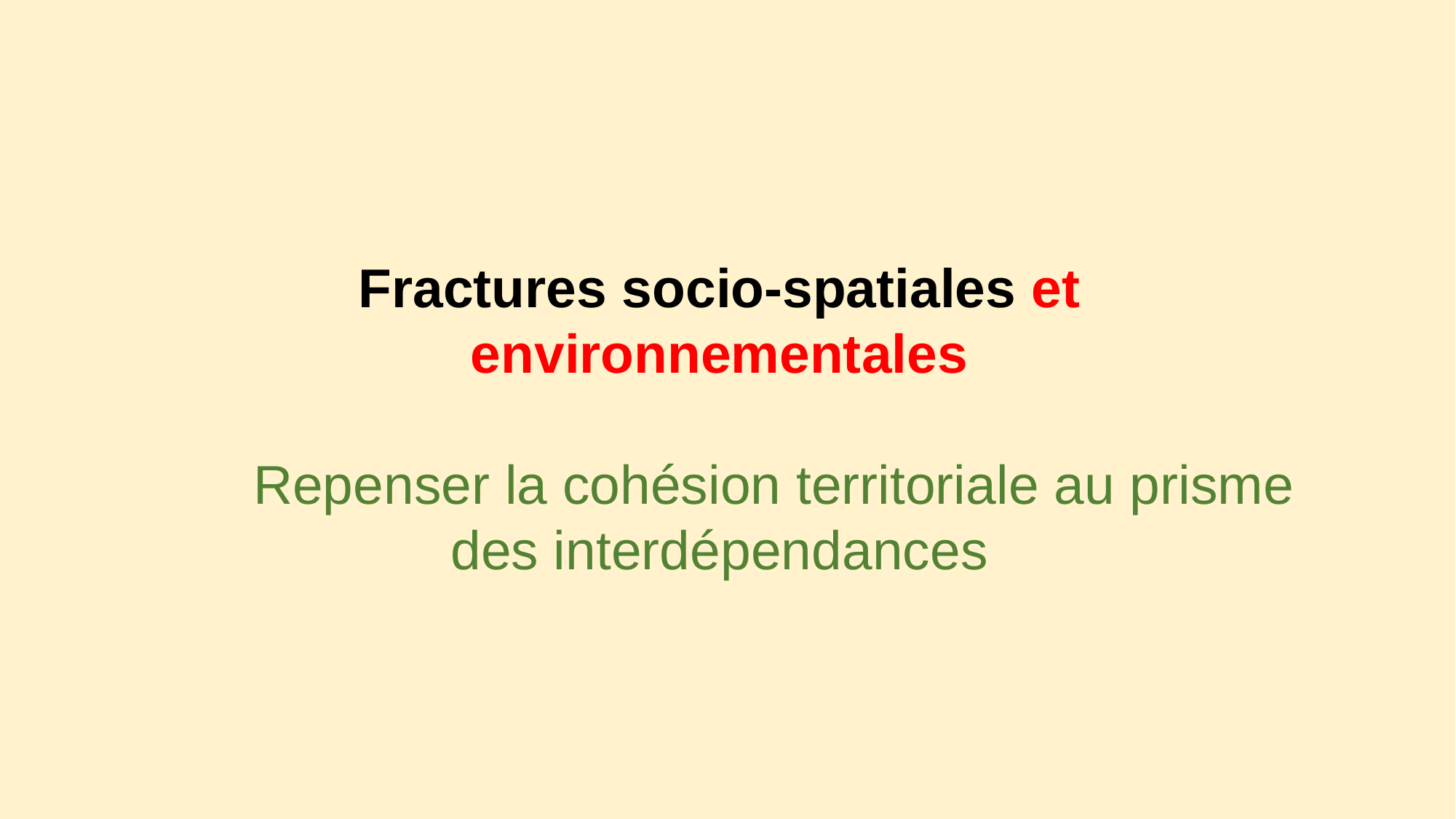

Fractures socio-spatiales et environnementales

 	Repenser la cohésion territoriale au prisme des interdépendances